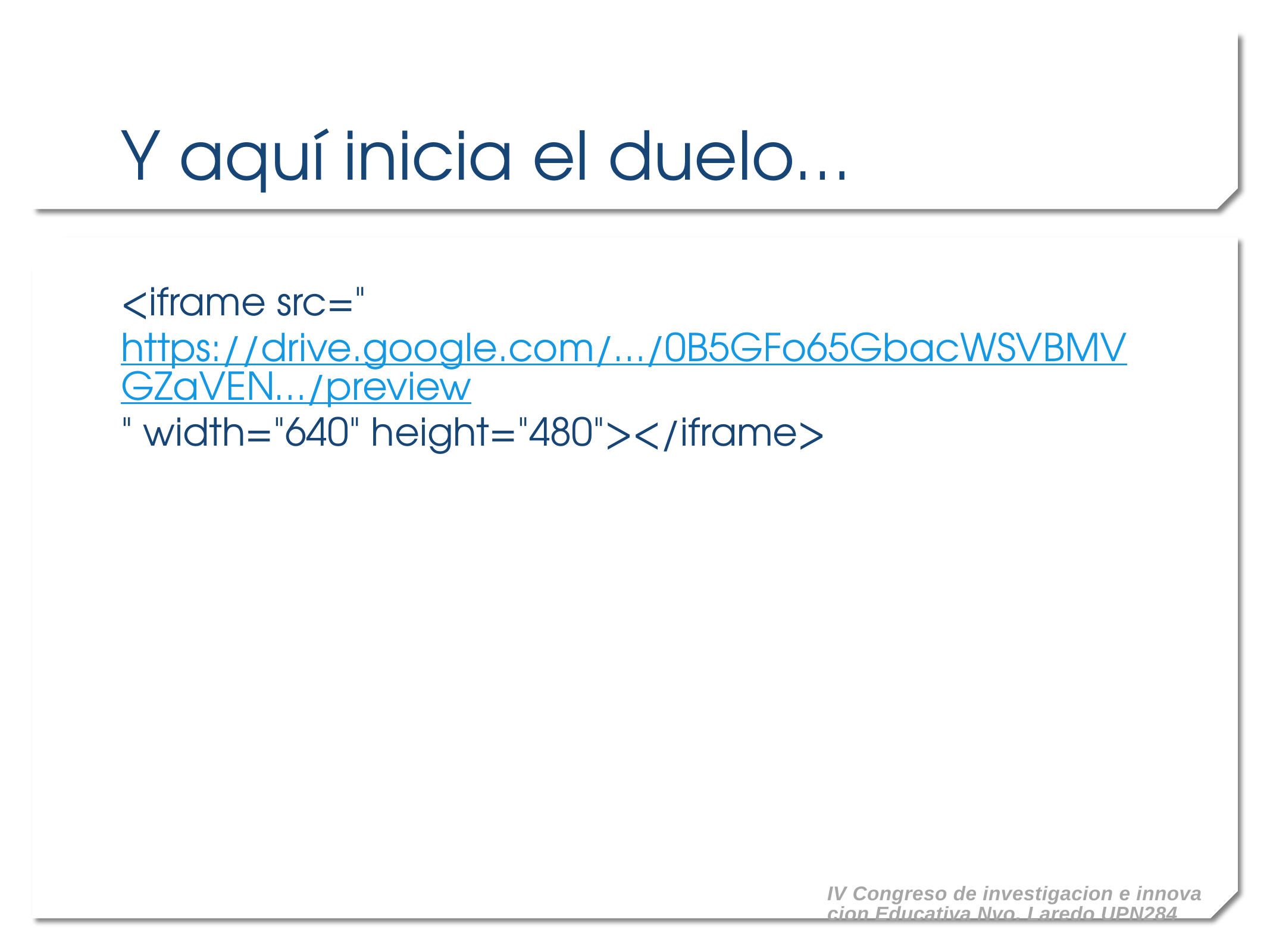

# Y aquí inicia el duelo…
<iframe src="https://drive.google.com/…/0B5GFo65GbacWSVBMVGZaVEN…/preview" width="640" height="480"></iframe>
IV Congreso de investigacion e innovacion Educativa Nvo. Laredo UPN284